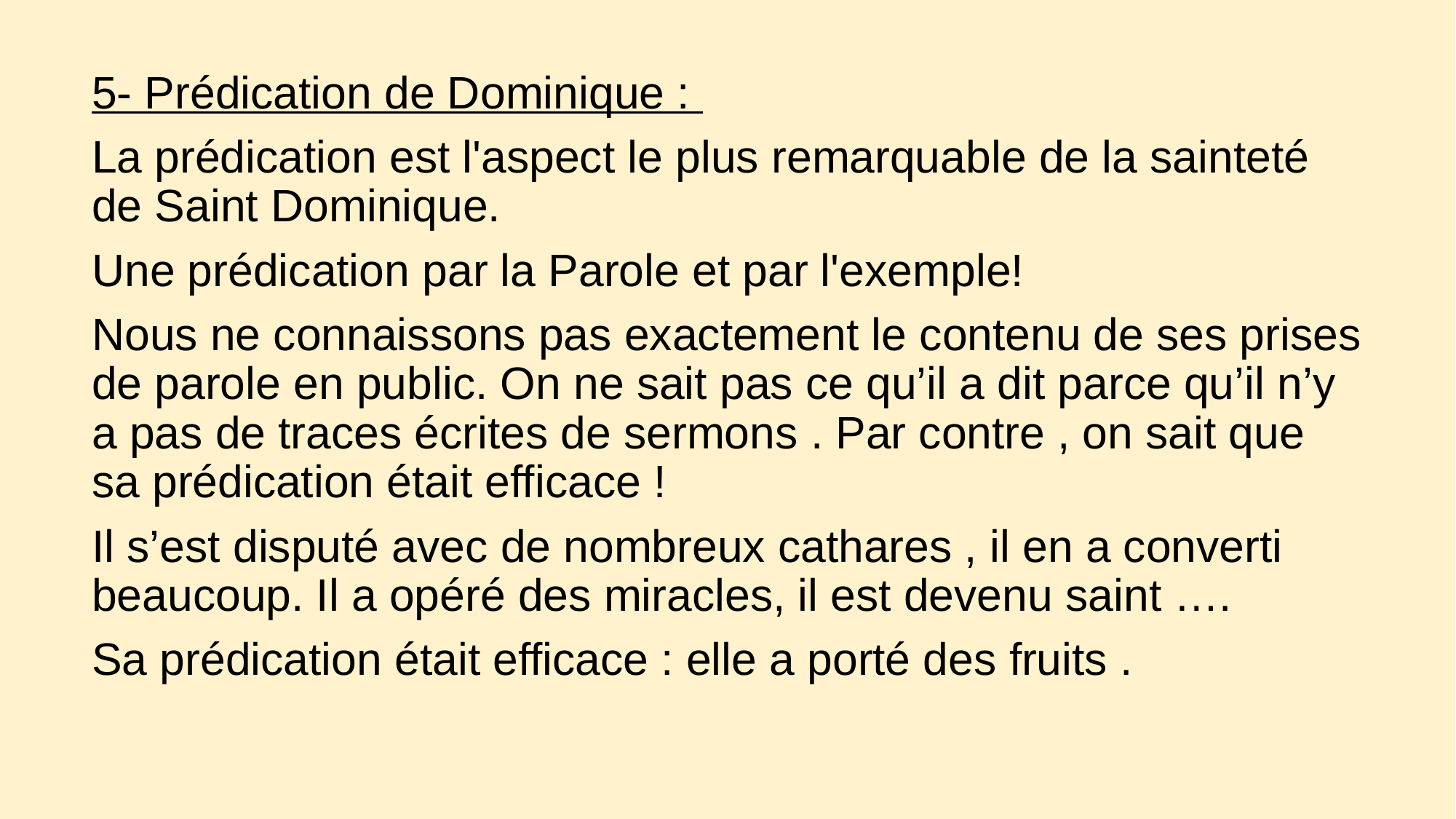

5- Prédication de Dominique :
La prédication est l'aspect le plus remarquable de la sainteté de Saint Dominique.
Une prédication par la Parole et par l'exemple!
Nous ne connaissons pas exactement le contenu de ses prises de parole en public. On ne sait pas ce qu’il a dit parce qu’il n’y a pas de traces écrites de sermons . Par contre , on sait que sa prédication était efficace !
Il s’est disputé avec de nombreux cathares , il en a converti beaucoup. Il a opéré des miracles, il est devenu saint ….
Sa prédication était efficace : elle a porté des fruits .